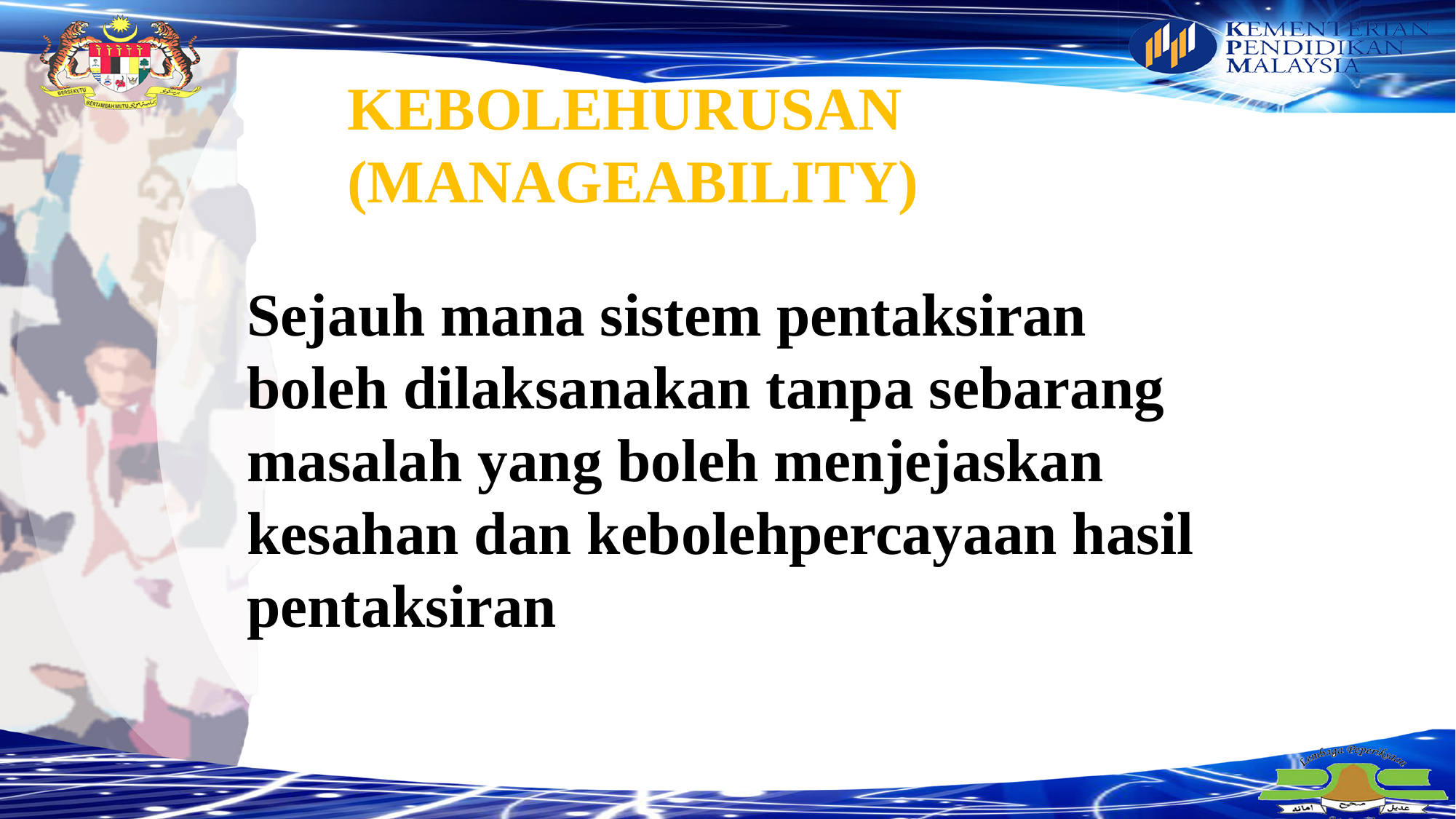

KEBOLEHURUSAN (MANAGEABILITY)
Sejauh mana sistem pentaksiran boleh dilaksanakan tanpa sebarang masalah yang boleh menjejaskan kesahan dan kebolehpercayaan hasil pentaksiran